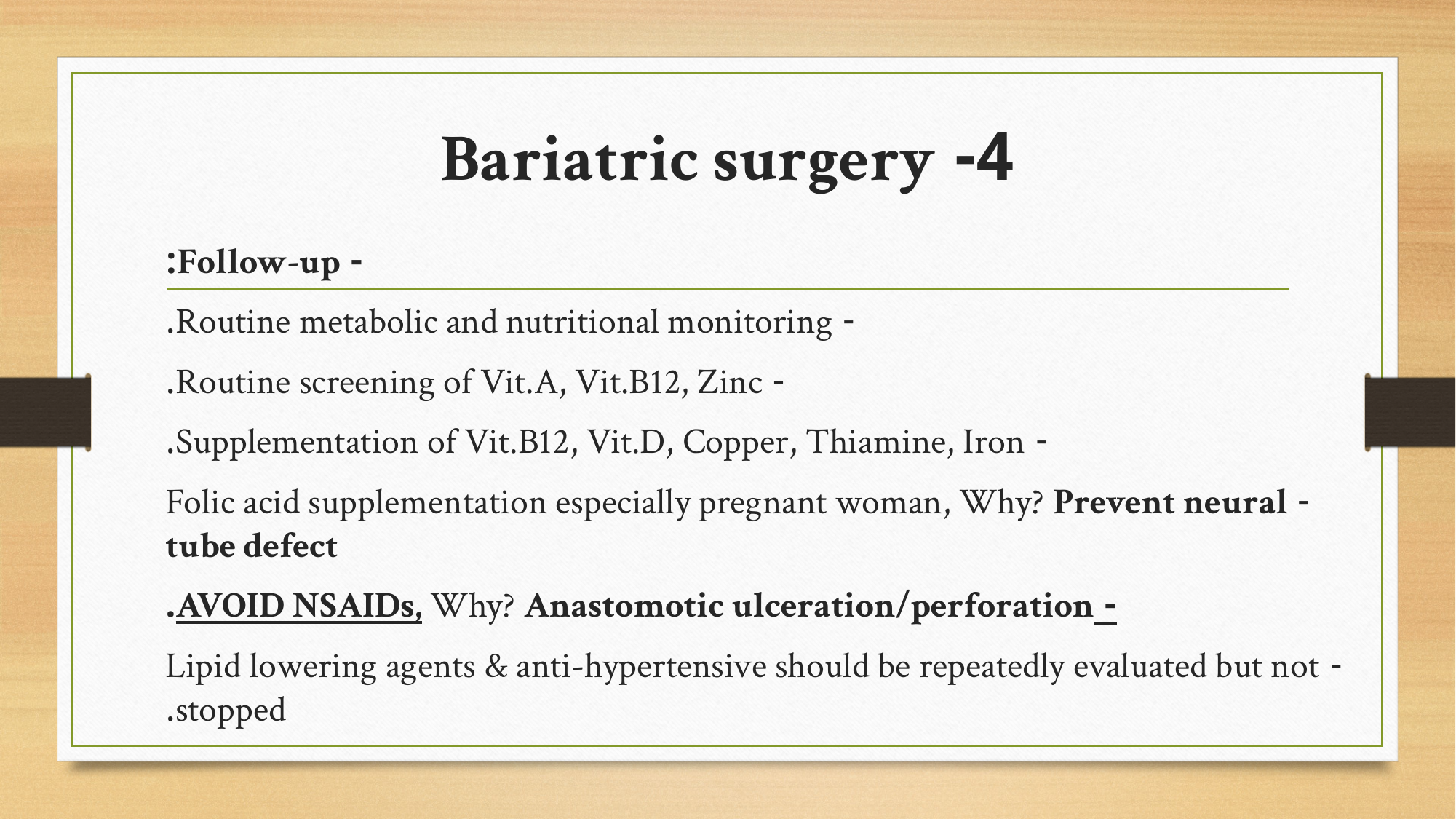

# 4- Bariatric surgery
- Follow-up:
- Routine metabolic and nutritional monitoring.
- Routine screening of Vit.A, Vit.B12, Zinc.
- Supplementation of Vit.B12, Vit.D, Copper, Thiamine, Iron.
- Folic acid supplementation especially pregnant woman, Why? Prevent neural tube defect
- AVOID NSAIDs, Why? Anastomotic ulceration/perforation.
- Lipid lowering agents & anti-hypertensive should be repeatedly evaluated but not stopped.